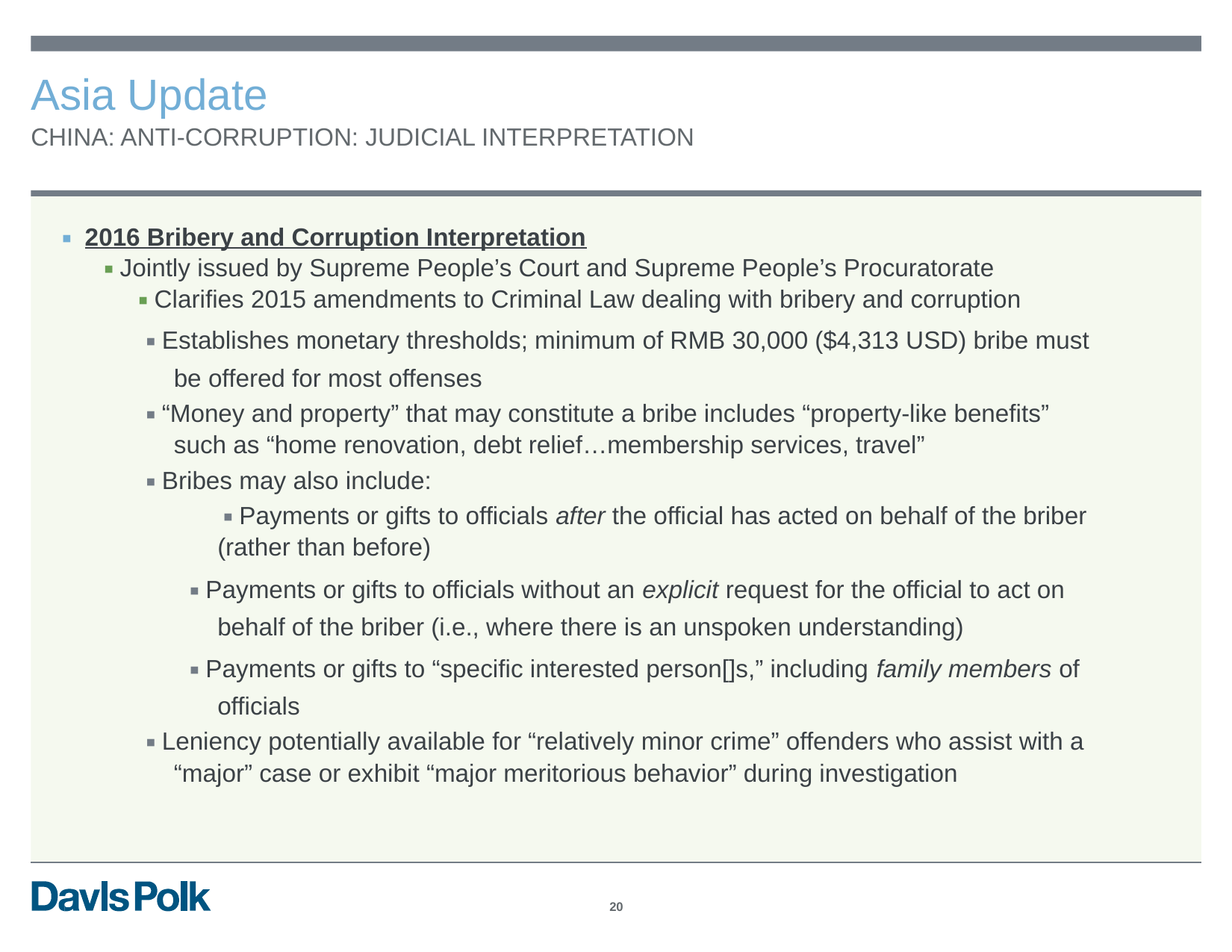

Asia Update
CHINA: ANTI-CORRUPTION: JUDICIAL INTERPRETATION

▪  2016 Bribery and Corruption Interpretation
▪ Jointly issued by Supreme People’s Court and Supreme People’s Procuratorate
▪ Clarifies 2015 amendments to Criminal Law dealing with bribery and corruption
▪ Establishes monetary thresholds; minimum of RMB 30,000 ($4,313 USD) bribe must
be offered for most offenses
▪ “Money and property” that may constitute a bribe includes “property-like benefits”
such as “home renovation, debt relief…membership services, travel”
▪ Bribes may also include:
▪ Payments or gifts to officials after the official has acted on behalf of the briber
(rather than before)
▪ Payments or gifts to officials without an explicit request for the official to act on
behalf of the briber (i.e., where there is an unspoken understanding)
▪ Payments or gifts to “specific interested person[]s,” including family members of
officials
▪ Leniency potentially available for “relatively minor crime” offenders who assist with a
“major” case or exhibit “major meritorious behavior” during investigation

20